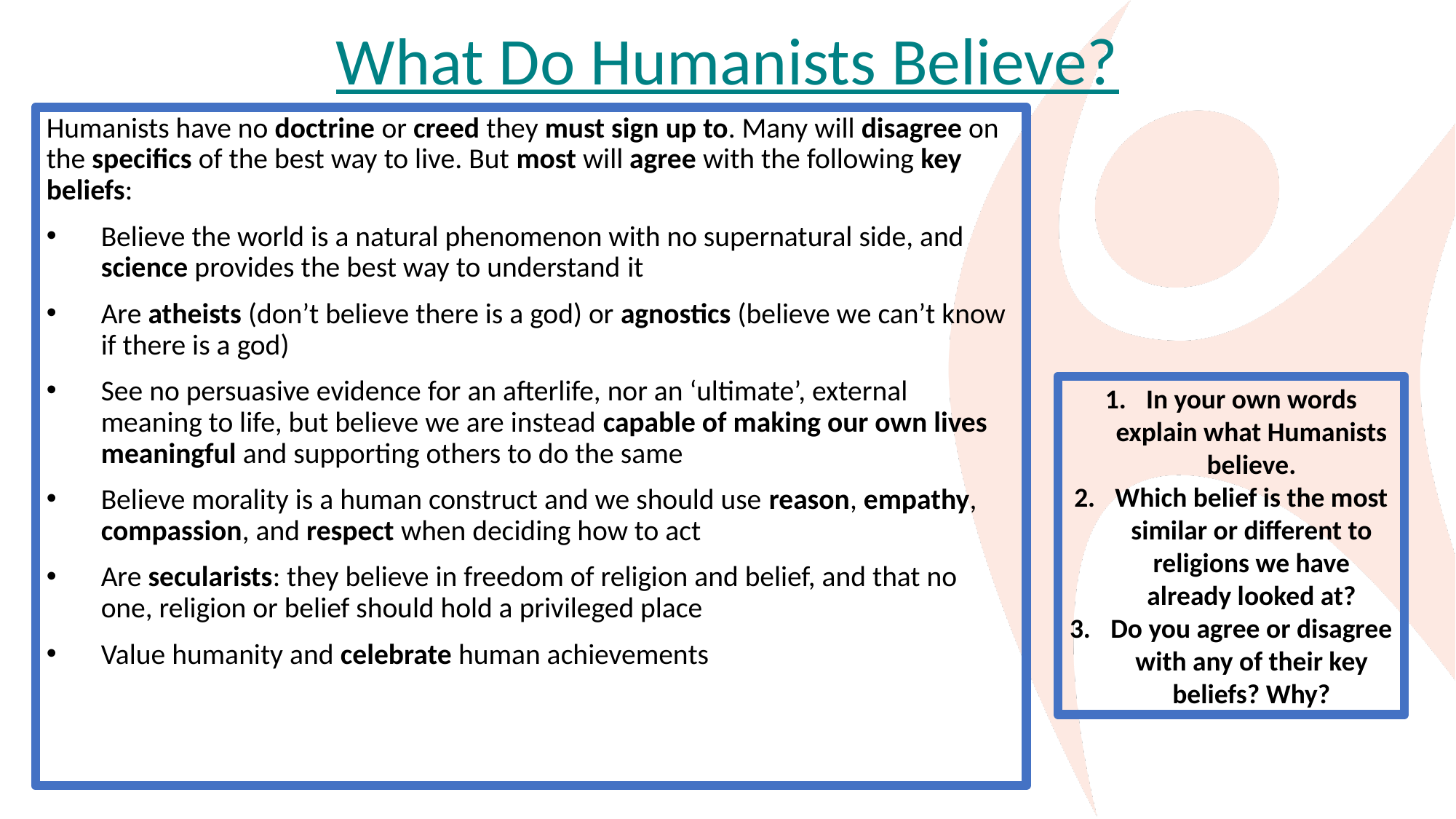

# What Do Humanists Believe?
Humanists have no doctrine or creed they must sign up to. Many will disagree on the specifics of the best way to live. But most will agree with the following key beliefs:
Believe the world is a natural phenomenon with no supernatural side, and science provides the best way to understand it
Are atheists (don’t believe there is a god) or agnostics (believe we can’t know if there is a god)
See no persuasive evidence for an afterlife, nor an ‘ultimate’, external meaning to life, but believe we are instead capable of making our own lives meaningful and supporting others to do the same
Believe morality is a human construct and we should use reason, empathy, compassion, and respect when deciding how to act
Are secularists: they believe in freedom of religion and belief, and that no one, religion or belief should hold a privileged place
Value humanity and celebrate human achievements
In your own words explain what Humanists believe.
Which belief is the most similar or different to religions we have already looked at?
Do you agree or disagree with any of their key beliefs? Why?